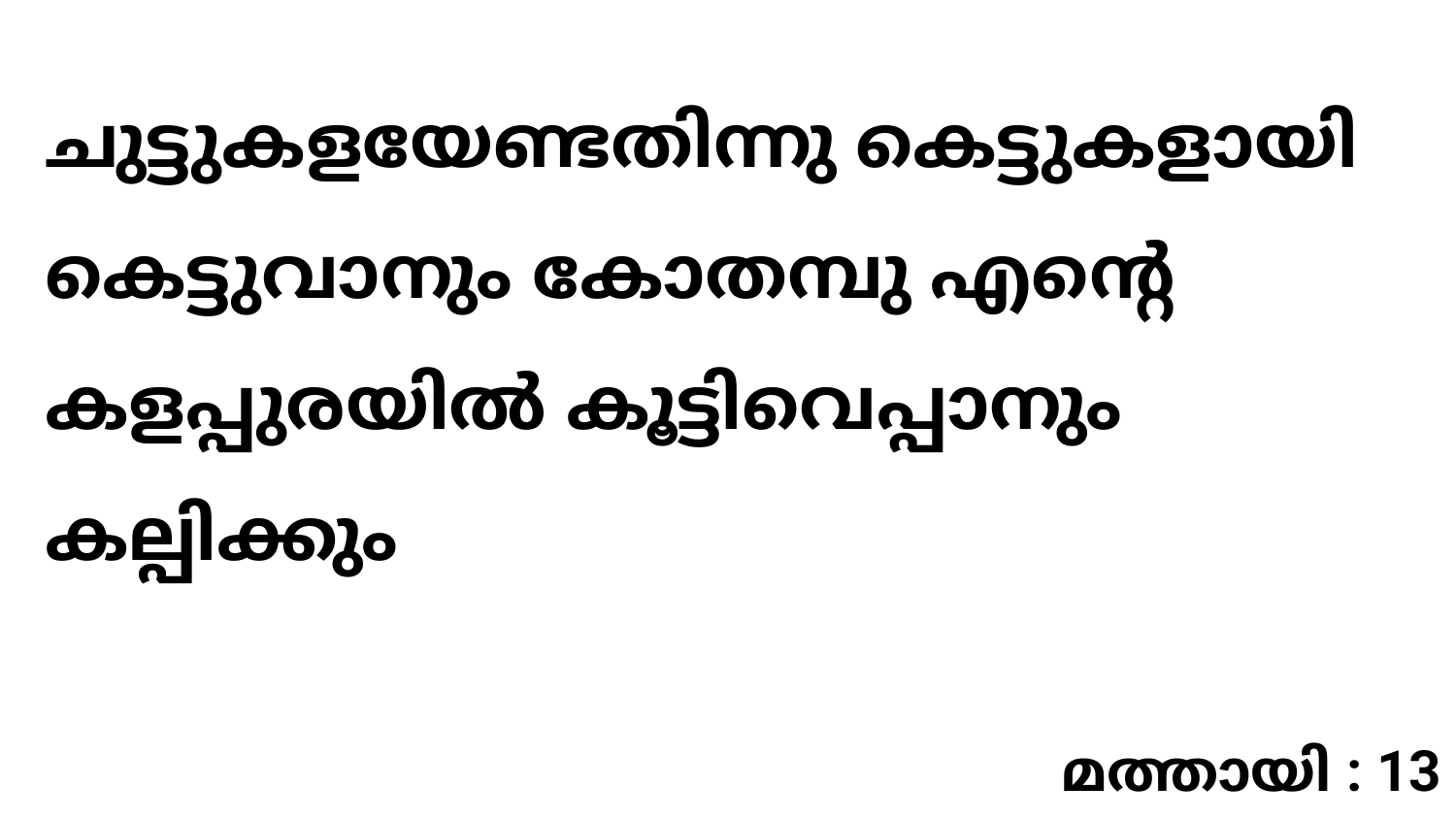

ചുട്ടുകളയേണ്ടതിന്നു കെട്ടുകളായി കെട്ടുവാനും കോതമ്പു എന്റെ കളപ്പുരയിൽ കൂട്ടിവെപ്പാനും കല്പിക്കും
മത്തായി : 13